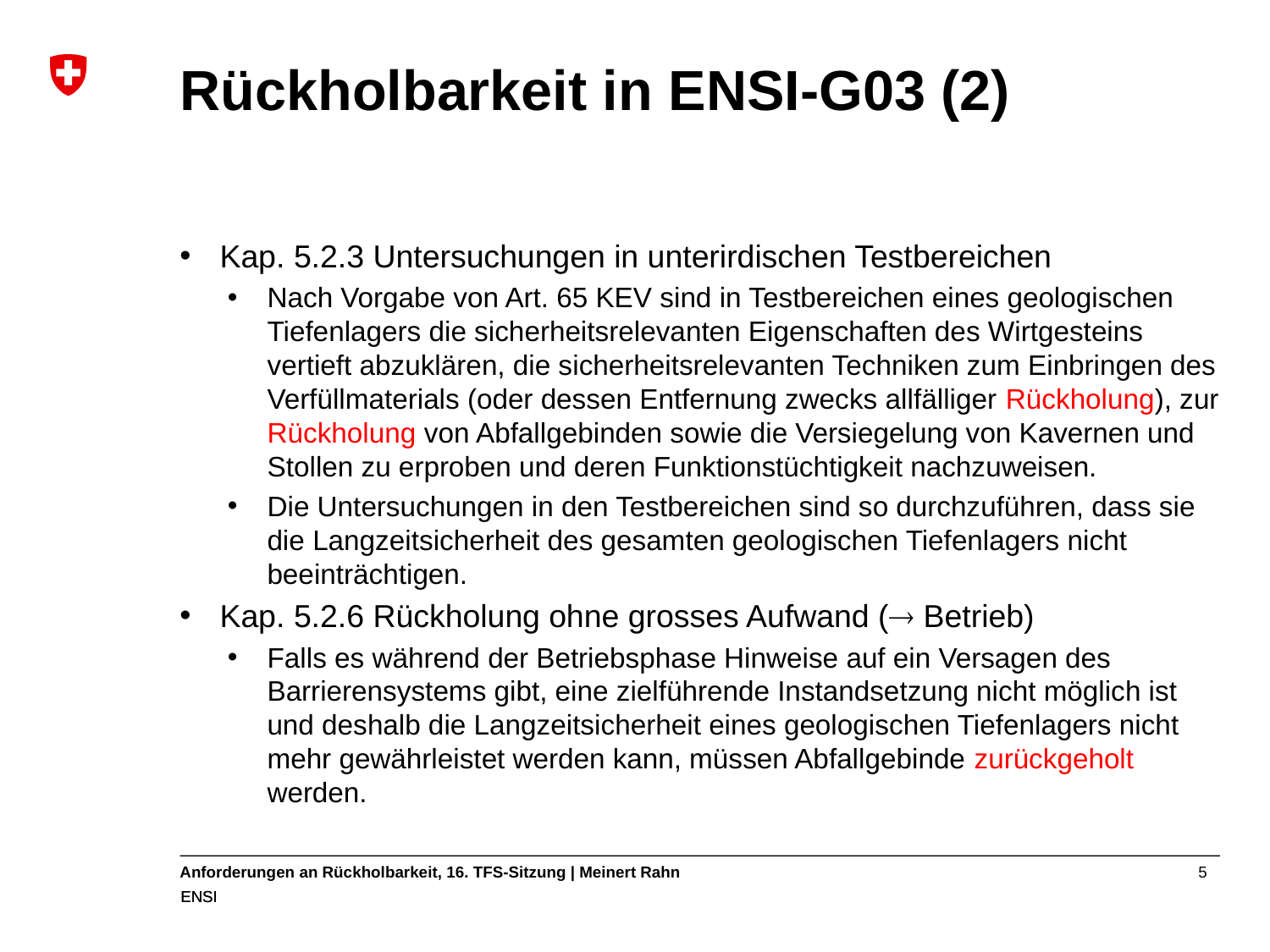

# Rückholbarkeit in ENSI-G03 (2)
Kap. 5.2.3 Untersuchungen in unterirdischen Testbereichen
Nach Vorgabe von Art. 65 KEV sind in Testbereichen eines geologischen Tiefenlagers die sicherheitsrelevanten Eigenschaften des Wirtgesteins vertieft abzuklären, die sicherheitsrelevanten Techniken zum Einbringen des Verfüllmaterials (oder dessen Entfernung zwecks allfälliger Rückholung), zur Rückholung von Abfallgebinden sowie die Versiegelung von Kavernen und Stollen zu erproben und deren Funktionstüchtigkeit nachzuweisen.
Die Untersuchungen in den Testbereichen sind so durchzuführen, dass sie die Langzeitsicherheit des gesamten geologischen Tiefenlagers nicht beeinträchtigen.
Kap. 5.2.6 Rückholung ohne grosses Aufwand (→ Betrieb)
Falls es während der Betriebsphase Hinweise auf ein Versagen des Barrierensystems gibt, eine zielführende Instandsetzung nicht möglich ist und deshalb die Langzeitsicherheit eines geologischen Tiefenlagers nicht mehr gewährleistet werden kann, müssen Abfallgebinde zurückgeholt werden.
5
Anforderungen an Rückholbarkeit, 16. TFS-Sitzung | Meinert Rahn